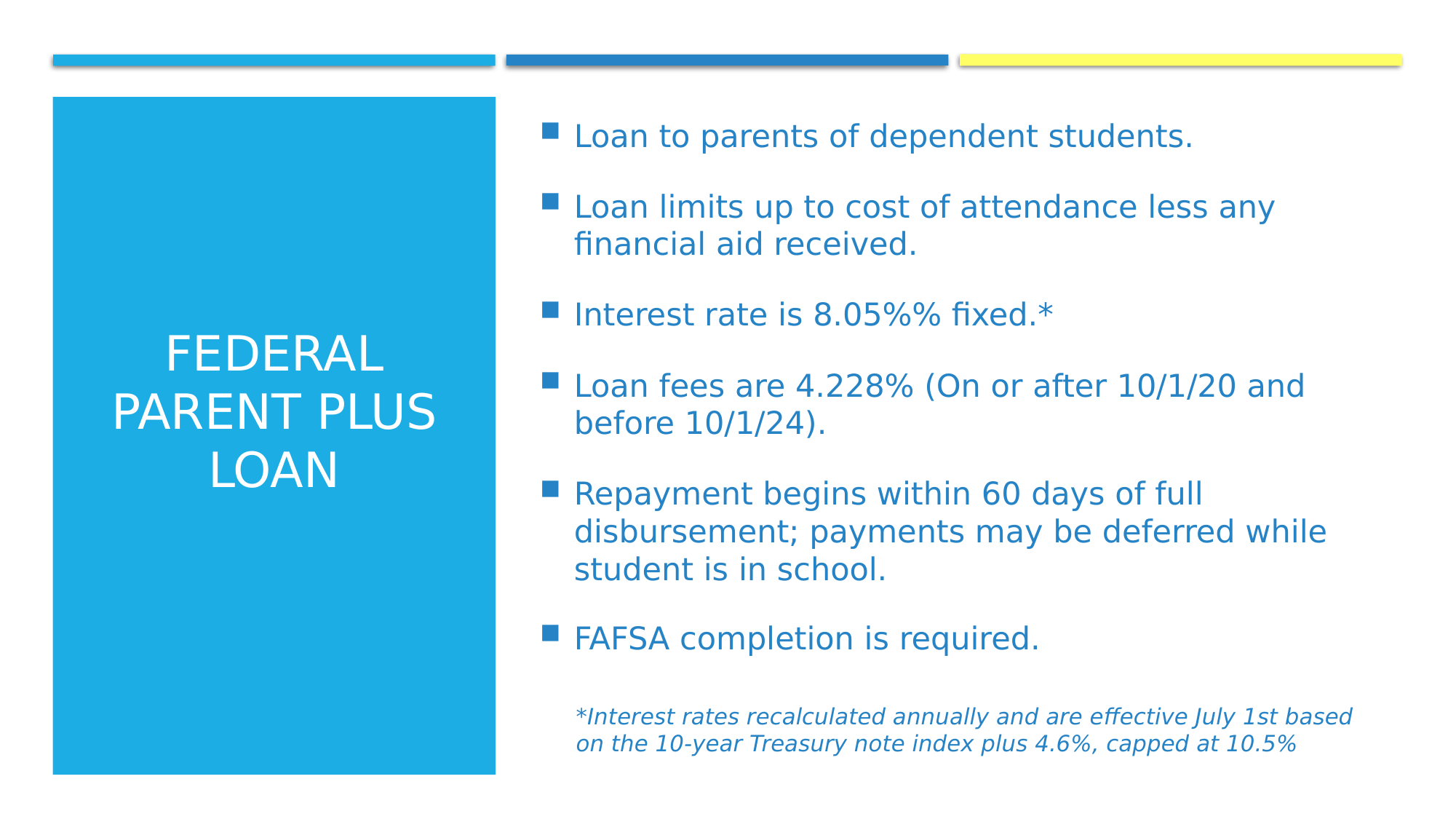

Loan to parents of dependent students.
Loan limits up to cost of attendance less any financial aid received.
Interest rate is 8.05%% fixed.*
Loan fees are 4.228% (On or after 10/1/20 and before 10/1/24).
Repayment begins within 60 days of full disbursement; payments may be deferred while student is in school.
FAFSA completion is required.

*Interest rates recalculated annually and are effective July 1st based on the 10-year Treasury note index plus 4.6%, capped at 10.5%
Federal Parent PLUS loan